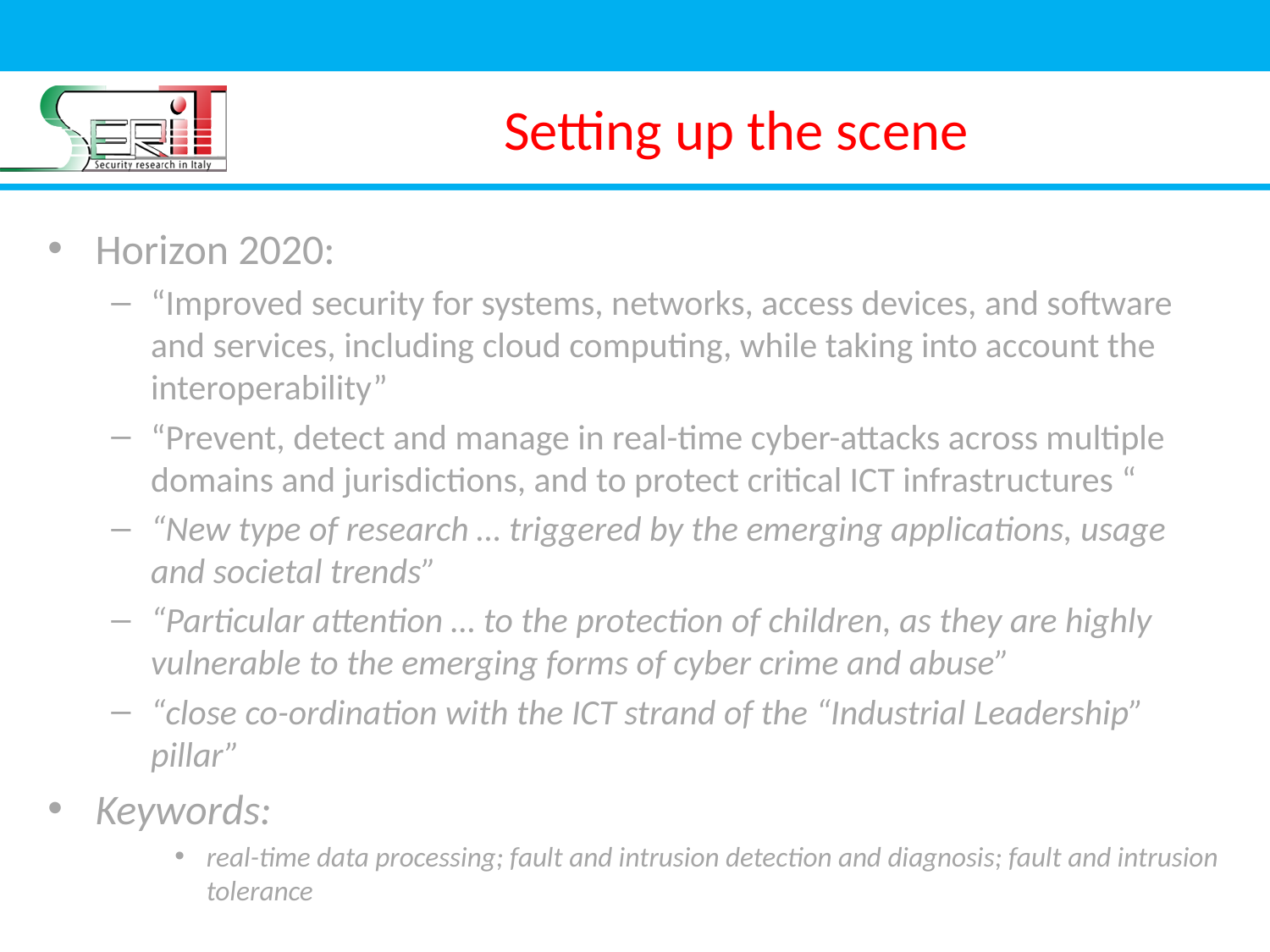

# Setting up the scene
Horizon 2020:
“Improved security for systems, networks, access devices, and software and services, including cloud computing, while taking into account the interoperability”
“Prevent, detect and manage in real-time cyber-attacks across multiple domains and jurisdictions, and to protect critical ICT infrastructures “
“New type of research … triggered by the emerging applications, usage and societal trends”
“Particular attention … to the protection of children, as they are highly vulnerable to the emerging forms of cyber crime and abuse”
“close co-ordination with the ICT strand of the “Industrial Leadership” pillar”
Keywords:
real-time data processing; fault and intrusion detection and diagnosis; fault and intrusion tolerance